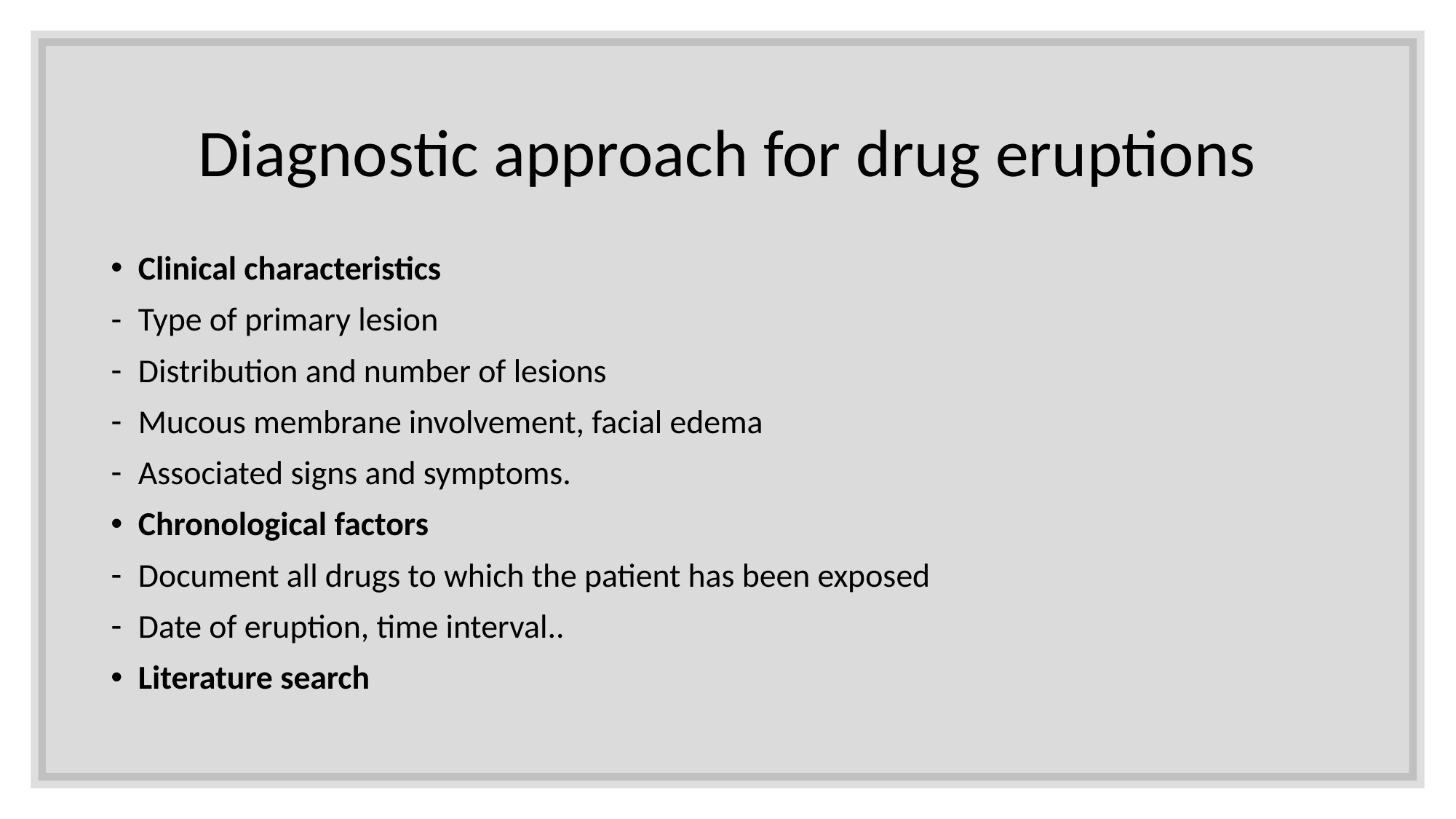

# Diagnostic approach for drug eruptions
Clinical characteristics
Type of primary lesion
Distribution and number of lesions
Mucous membrane involvement, facial edema
Associated signs and symptoms.
Chronological factors
Document all drugs to which the patient has been exposed
Date of eruption, time interval..
Literature search